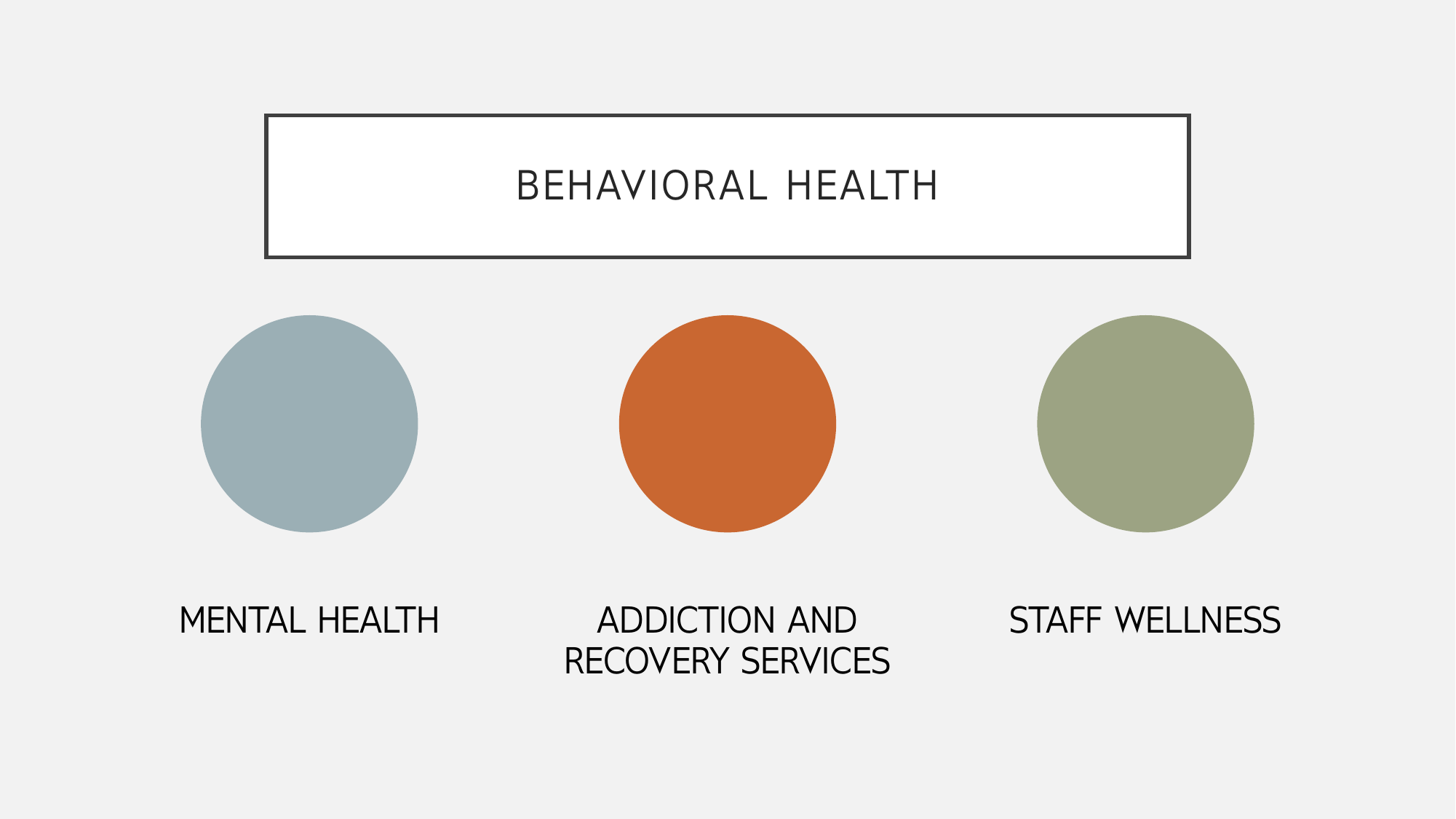

# Behavioral Health
Mental Health
Addiction and Recovery Services
Staff wellness